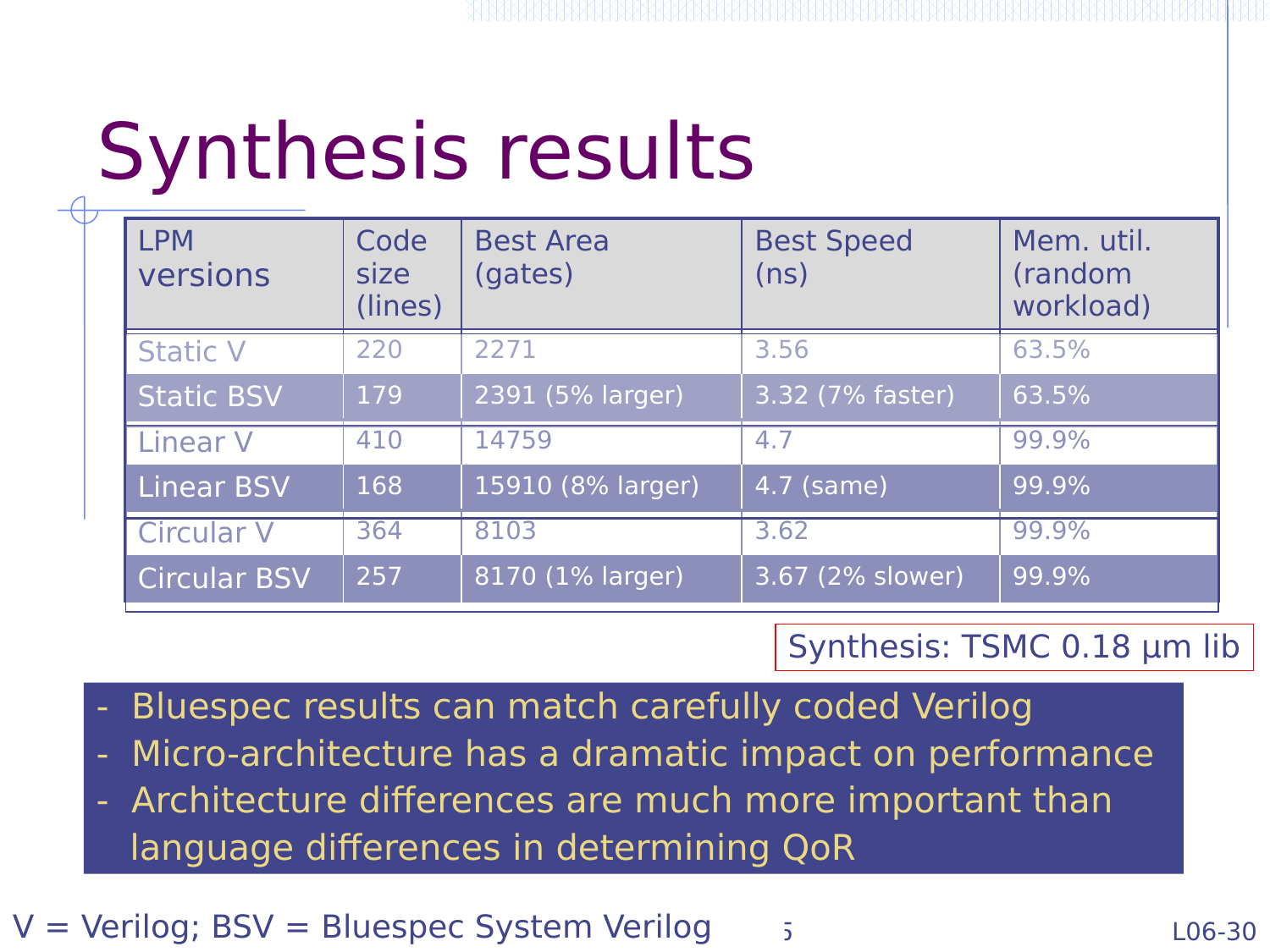

# Synthesis results
| LPM versions | Code size (lines) | Best Area (gates) | Best Speed (ns) | Mem. util. (random workload) |
| --- | --- | --- | --- | --- |
| Static V | 220 | 2271 | 3.56 | 63.5% |
| Static BSV | 179 | 2391 (5% larger) | 3.32 (7% faster) | 63.5% |
| Linear V | 410 | 14759 | 4.7 | 99.9% |
| Linear BSV | 168 | 15910 (8% larger) | 4.7 (same) | 99.9% |
| Circular V | 364 | 8103 | 3.62 | 99.9% |
| Circular BSV | 257 | 8170 (1% larger) | 3.67 (2% slower) | 99.9% |

Synthesis: TSMC 0.18 µm lib
-  Bluespec results can match carefully coded Verilog
-  Micro-architecture has a dramatic impact on performance
-  Architecture differences are much more important than
   language differences in determining QoR
http://csg.csail.mit.edu/6.375
L06-30
February 22, 2011
V = Verilog; BSV = Bluespec System Verilog